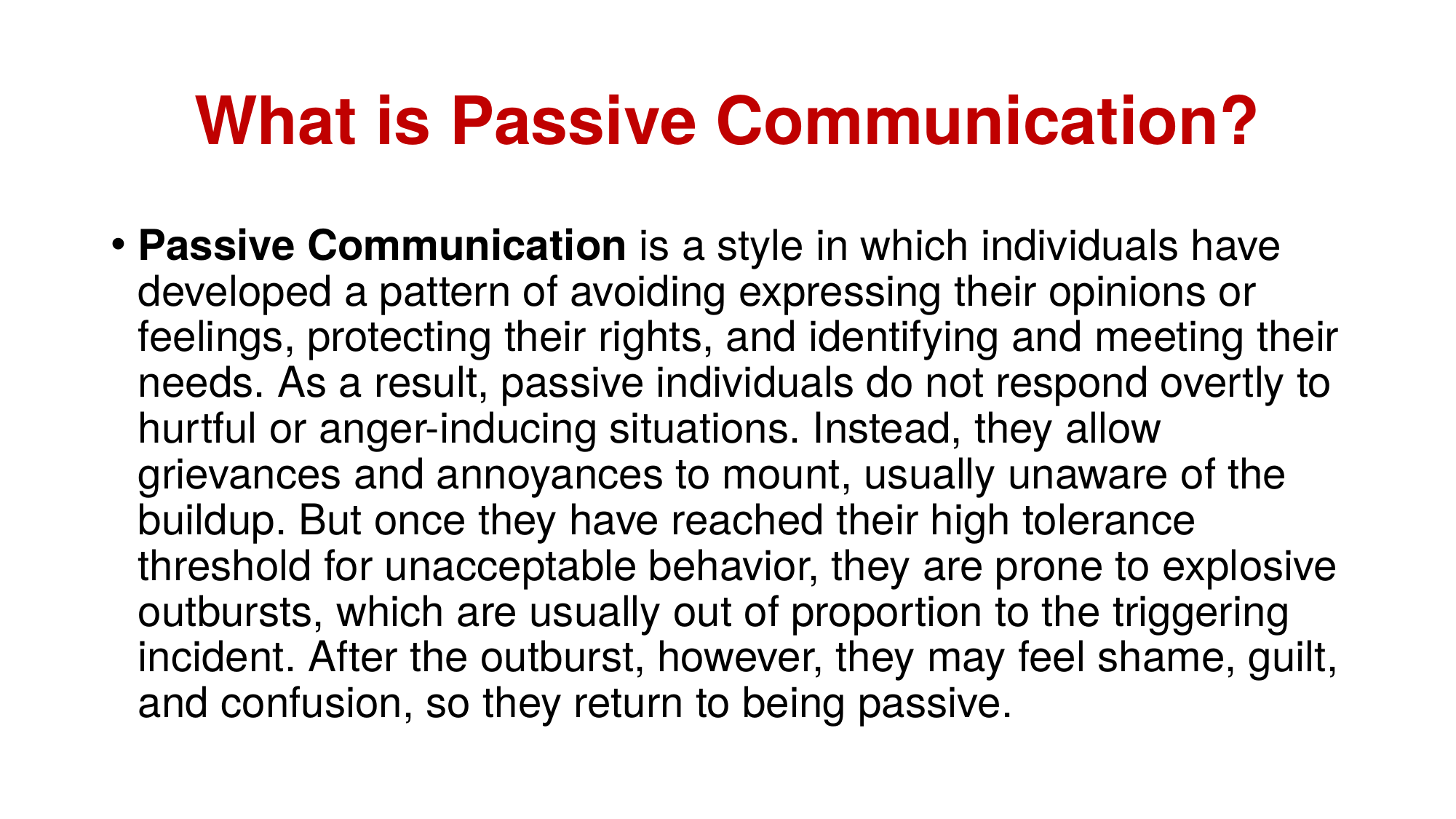

# What is Passive Communication?
Passive Communication is a style in which individuals have developed a pattern of avoiding expressing their opinions or feelings, protecting their rights, and identifying and meeting their needs. As a result, passive individuals do not respond overtly to hurtful or anger-inducing situations. Instead, they allow grievances and annoyances to mount, usually unaware of the buildup. But once they have reached their high tolerance threshold for unacceptable behavior, they are prone to explosive outbursts, which are usually out of proportion to the triggering incident. After the outburst, however, they may feel shame, guilt, and confusion, so they return to being passive.